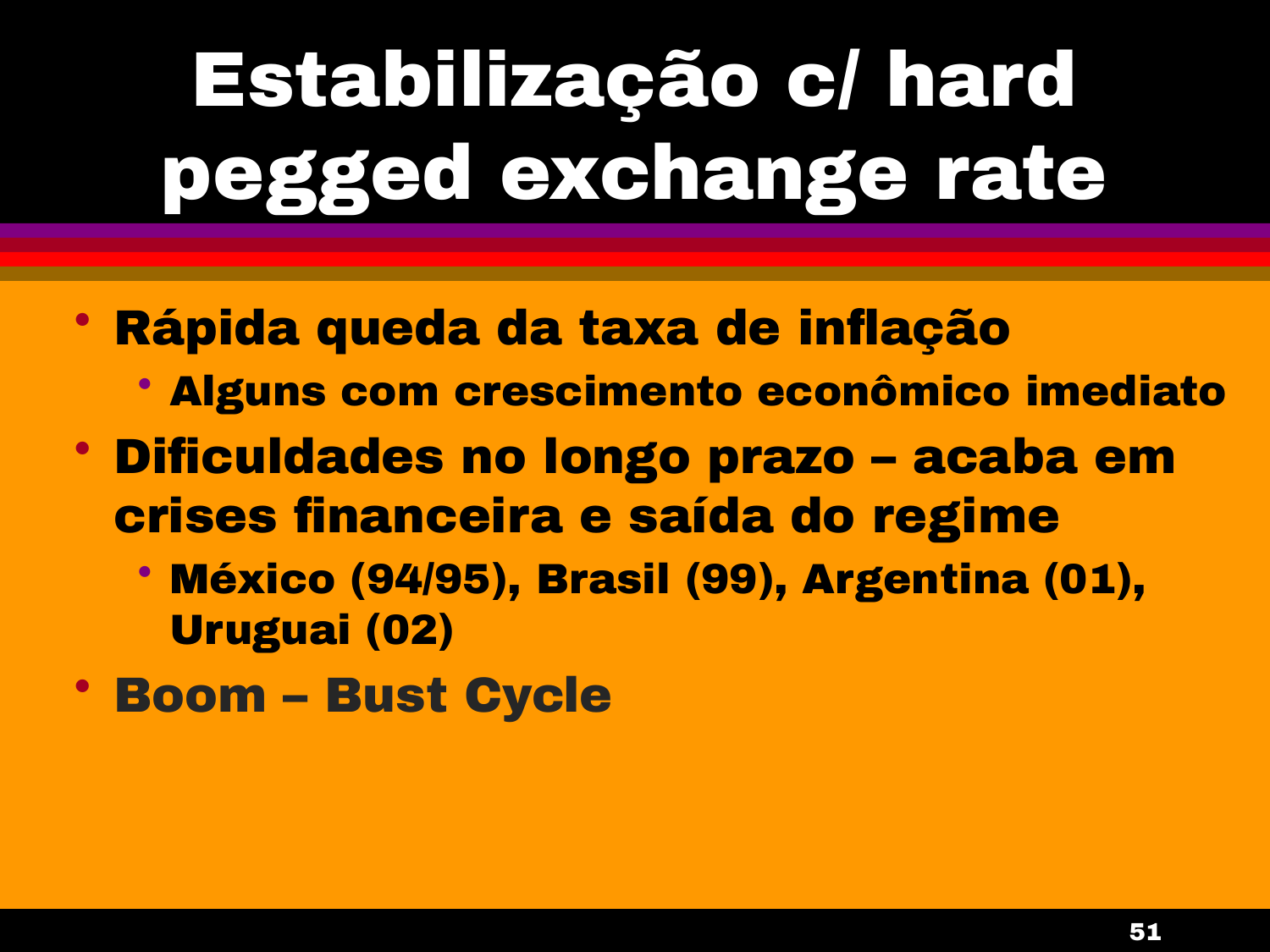

# Estabilização c/ hard pegged exchange rate
Rápida queda da taxa de inflação
Alguns com crescimento econômico imediato
Dificuldades no longo prazo – acaba em crises financeira e saída do regime
México (94/95), Brasil (99), Argentina (01), Uruguai (02)
Boom – Bust Cycle

A Gremaud
51